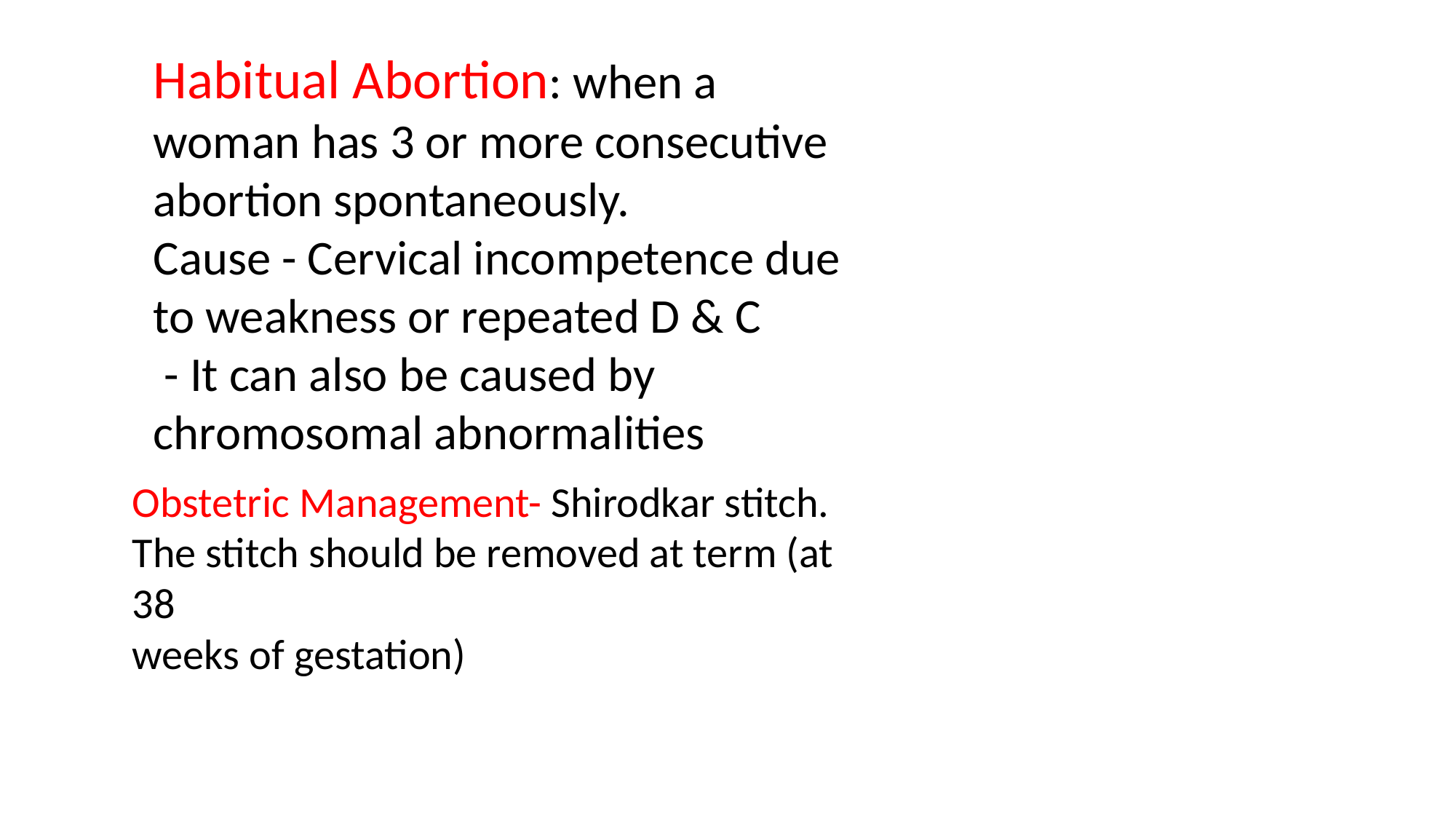

Habitual Abortion: when a woman has 3 or more consecutive abortion spontaneously.
Cause - Cervical incompetence due to weakness or repeated D & C
 - It can also be caused by chromosomal abnormalities
Obstetric Management- Shirodkar stitch. The stitch should be removed at term (at 38
weeks of gestation)